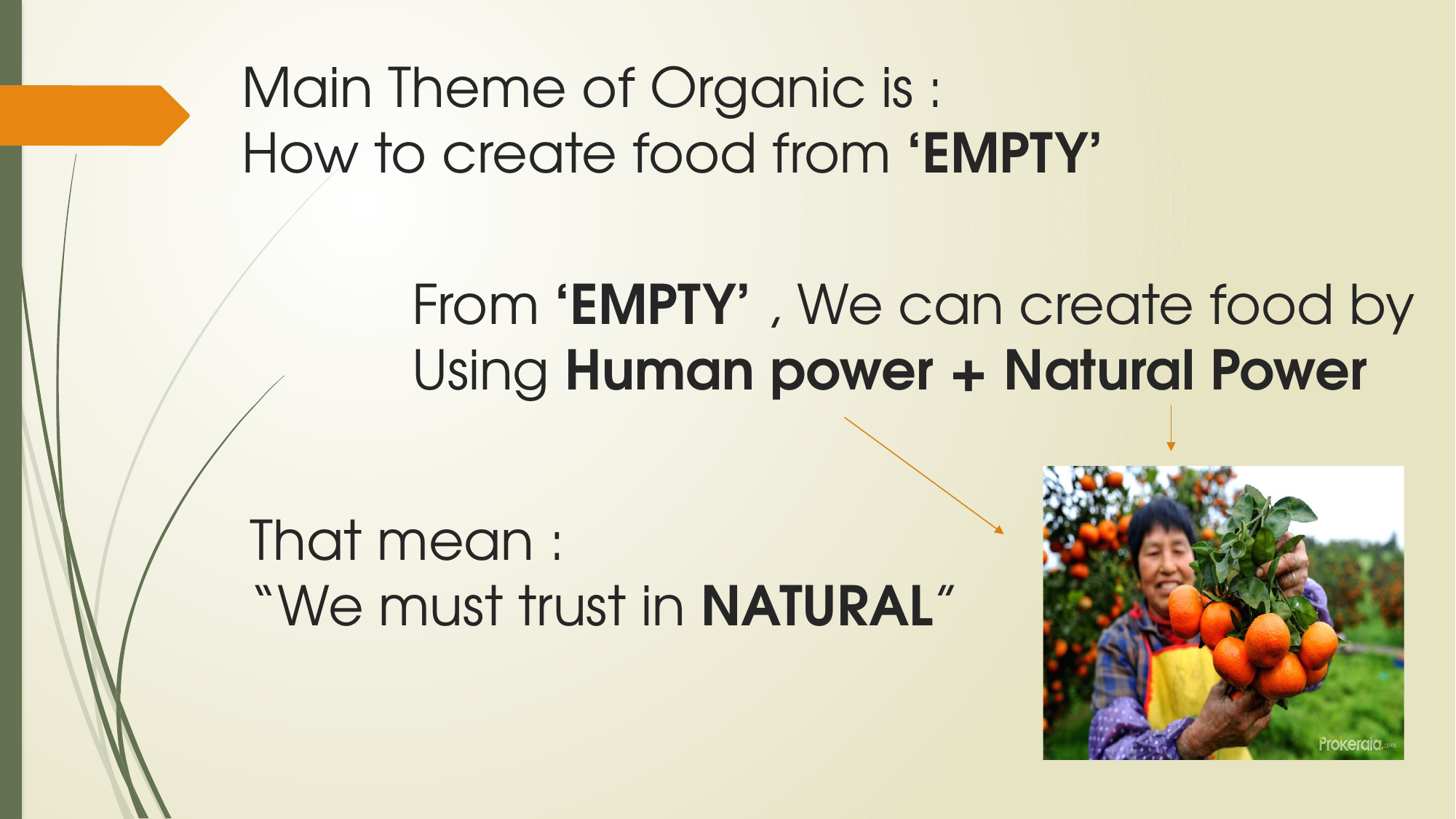

# Main Theme of Organic is : How to create food from ‘EMPTY’
From ‘EMPTY’ , We can create food by
Using Human power + Natural Power

That mean :
“We must trust in NATURAL”